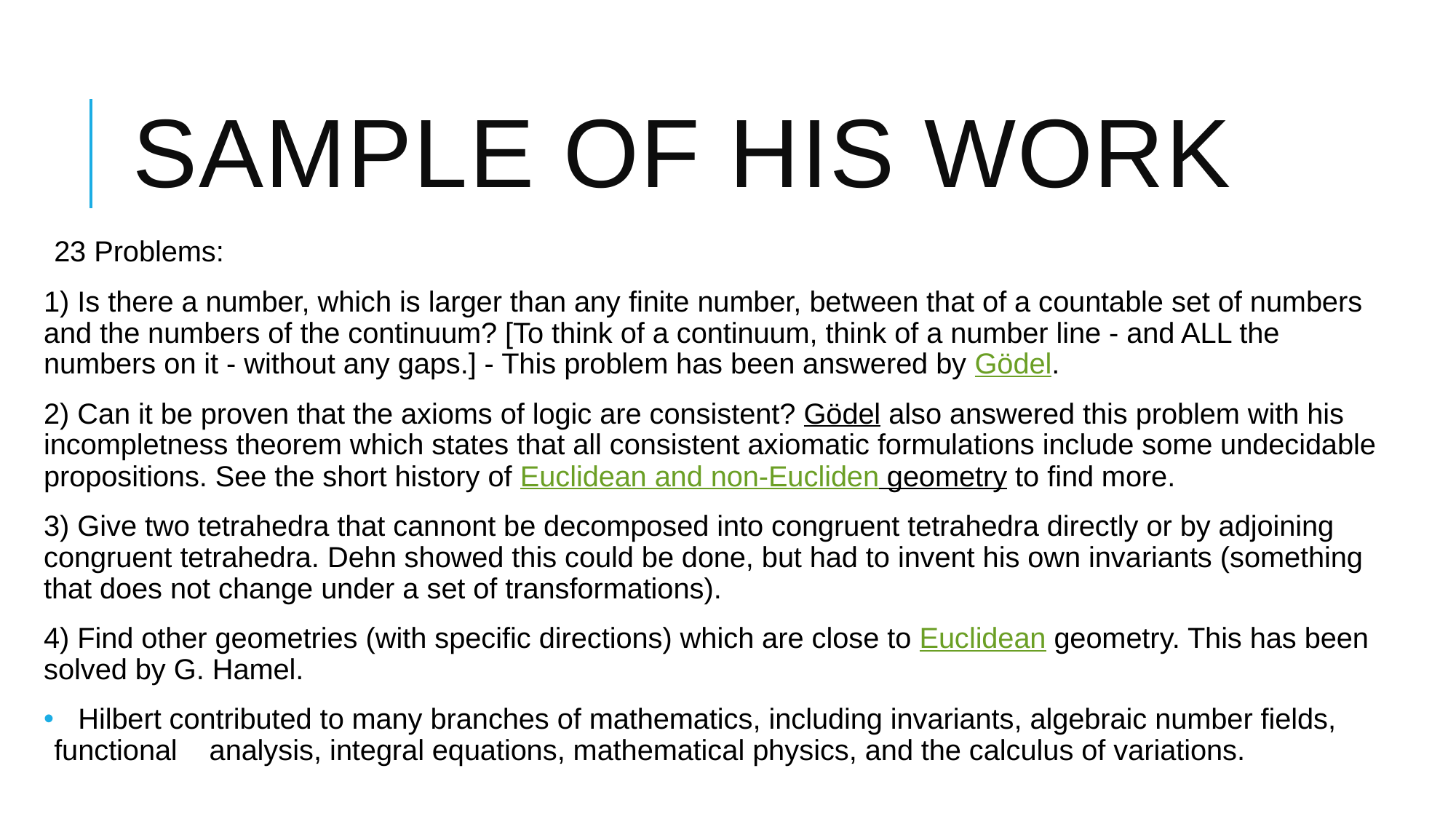

# Sample of his work
23 Problems:
1) Is there a number, which is larger than any finite number, between that of a countable set of numbers and the numbers of the continuum? [To think of a continuum, think of a number line - and ALL the numbers on it - without any gaps.] - This problem has been answered by Gödel.
2) Can it be proven that the axioms of logic are consistent? Gödel also answered this problem with his incompletness theorem which states that all consistent axiomatic formulations include some undecidable propositions. See the short history of Euclidean and non-Eucliden geometry to find more.
3) Give two tetrahedra that cannont be decomposed into congruent tetrahedra directly or by adjoining congruent tetrahedra. Dehn showed this could be done, but had to invent his own invariants (something that does not change under a set of transformations).
4) Find other geometries (with specific directions) which are close to Euclidean geometry. This has been solved by G. Hamel.
   Hilbert contributed to many branches of mathematics, including invariants, algebraic number fields, functional    analysis, integral equations, mathematical physics, and the calculus of variations.